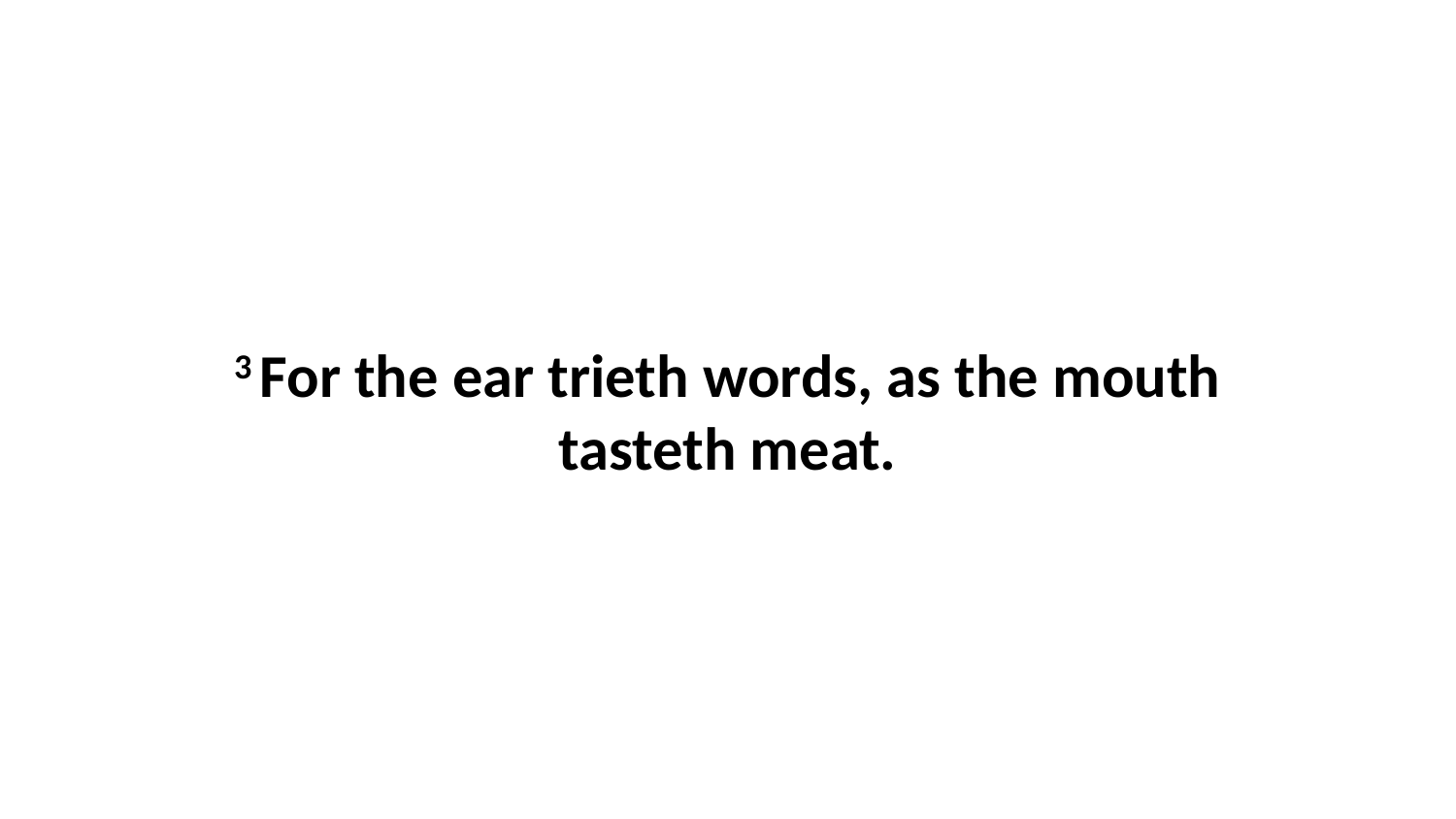

3 For the ear trieth words, as the mouth tasteth meat.